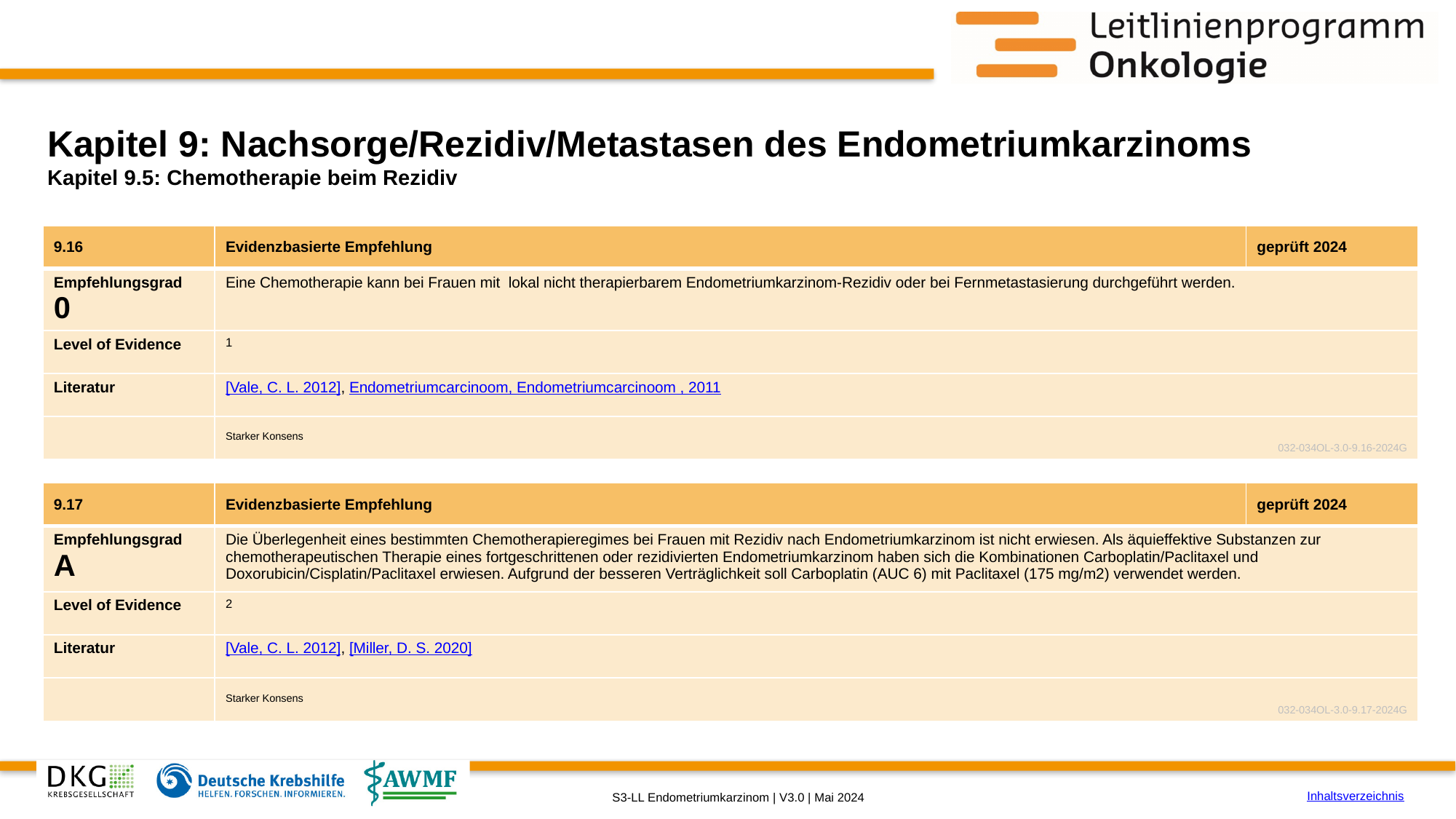

# Kapitel 9: Nachsorge/Rezidiv/Metastasen des Endometriumkarzinoms
Kapitel 9.5: Chemotherapie beim Rezidiv
| 9.16 | Evidenzbasierte Empfehlung | geprüft 2024 |
| --- | --- | --- |
| Empfehlungsgrad 0 | Eine Chemotherapie kann bei Frauen mit lokal nicht therapierbarem Endometriumkarzinom-Rezidiv oder bei Fernmetastasierung durchgeführt werden. |  |
| Level of Evidence | 1 |  |
| Literatur | [Vale, C. L. 2012], Endometriumcarcinoom, Endometriumcarcinoom , 2011 |  |
|  | Starker Konsens 032-034OL-3.0-9.16-2024G |  |
| 9.17 | Evidenzbasierte Empfehlung | geprüft 2024 |
| --- | --- | --- |
| Empfehlungsgrad A | Die Überlegenheit eines bestimmten Chemotherapieregimes bei Frauen mit Rezidiv nach Endometriumkarzinom ist nicht erwiesen. Als äquieffektive Substanzen zur chemotherapeutischen Therapie eines fortgeschrittenen oder rezidivierten Endometriumkarzinom haben sich die Kombinationen Carboplatin/Paclitaxel und Doxorubicin/Cisplatin/Paclitaxel erwiesen. Aufgrund der besseren Verträglichkeit soll Carboplatin (AUC 6) mit Paclitaxel (175 mg/m2) verwendet werden. |  |
| Level of Evidence | 2 |  |
| Literatur | [Vale, C. L. 2012], [Miller, D. S. 2020] |  |
|  | Starker Konsens 032-034OL-3.0-9.17-2024G |  |
Inhaltsverzeichnis
S3-LL Endometriumkarzinom | V3.0 | Mai 2024